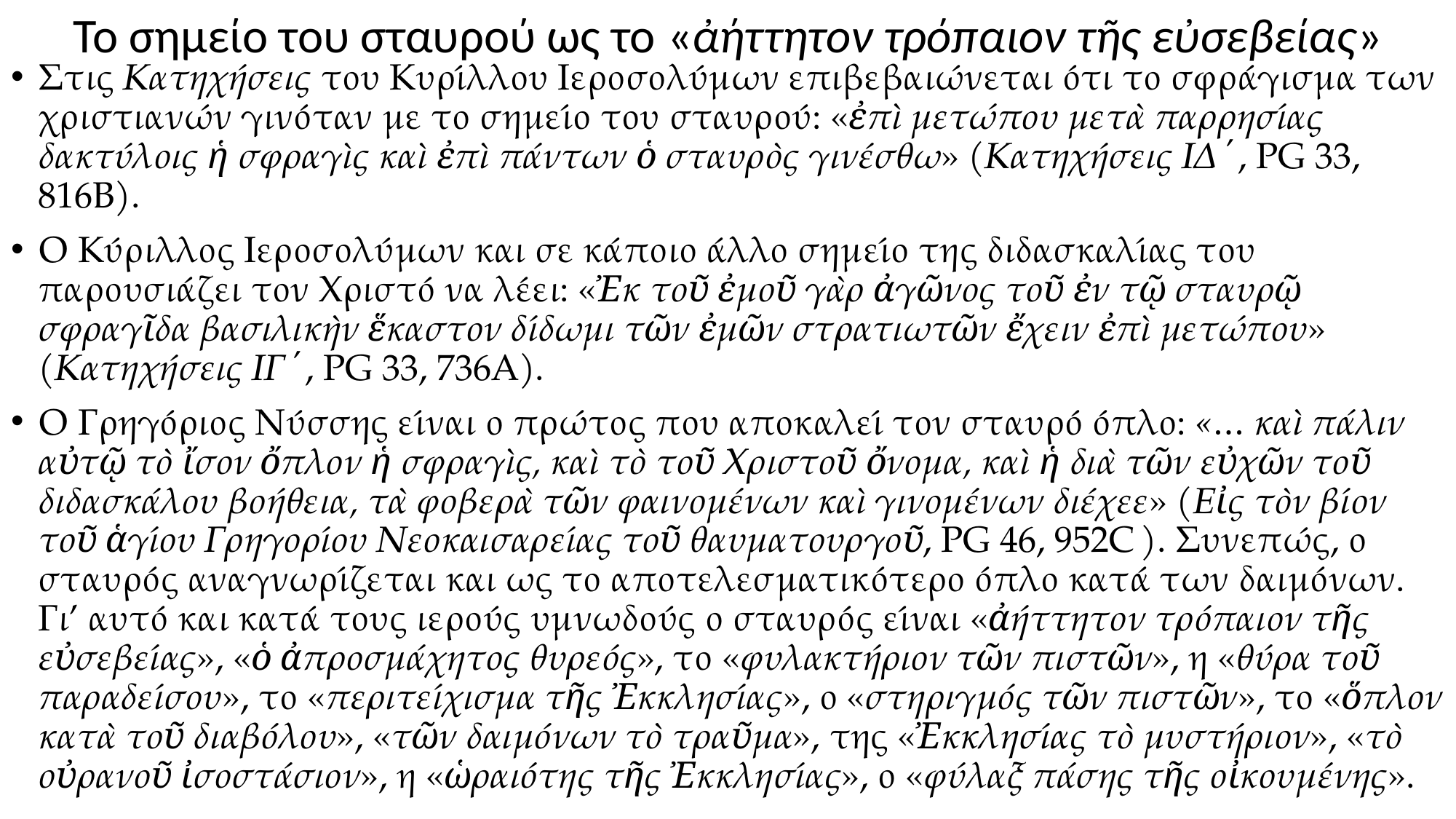

# Το σημείο του σταυρού ως το «ἀήττητον τρόπαιον τῆς εὐσεβείας»
Στις Κατηχήσεις του Κυρίλλου Ιεροσολύμων επιβεβαιώνεται ότι το σφράγισμα των χριστιανών γινόταν με το σημείο του σταυρού: «ἐπὶ μετώπου μετὰ παρρησίας δακτύλοις ἡ σφραγὶς καὶ ἐπὶ πάντων ὁ σταυρὸς γινέσθω» (Κατηχήσεις ΙΔ΄, PG 33, 816B).
Ο Κύριλλος Ιεροσολύμων και σε κάποιο άλλο σημείο της διδασκαλίας του παρουσιάζει τον Χριστό να λέει: «Ἐκ τοῦ ἐμοῦ γὰρ ἀγῶνος τοῦ ἐν τῷ σταυρῷ σφραγῖδα βασιλικὴν ἕκαστον δίδωμι τῶν ἐμῶν στρατιωτῶν ἔχειν ἐπὶ μετώπου» (Κατηχήσεις ΙΓ΄, PG 33, 736Α).
Ο Γρηγόριος Νύσσης είναι ο πρώτος που αποκαλεί τον σταυρό όπλο: «… καὶ πάλιν αὐτῷ τὸ ἴσον ὄπλον ἡ σφραγὶς, καὶ τὸ τοῦ Χριστοῦ ὄνομα, καὶ ἡ διὰ τῶν εὐχῶν τοῦ διδασκάλου βοήθεια, τὰ φοβερὰ τῶν φαινομένων καὶ γινομένων διέχεε» (Εἰς τὸν βίον τοῦ ἁγίου Γρηγορίου Νεοκαισαρείας τοῦ θαυματουργοῦ, PG 46, 952C ). Συνεπώς, ο σταυρός αναγνωρίζεται και ως το αποτελεσματικότερο όπλο κατά των δαιμόνων. Γι’ αυτό και κατά τους ιερούς υμνωδούς ο σταυρός είναι «ἀήττητον τρόπαιον τῆς εὐσεβείας», «ὁ ἀπροσμάχητος θυρεός», το «φυλακτήριον τῶν πιστῶν», η «θύρα τοῦ παραδείσου», το «περιτείχισμα τῆς Ἐκκλησίας», ο «στηριγμός τῶν πιστῶν», το «ὅπλον κατὰ τοῦ διαβόλου», «τῶν δαιμόνων τὸ τραῦμα», της «Ἐκκλησίας τὸ μυστήριον», «τὸ οὐρανοῦ ἰσοστάσιον», η «ὡραιότης τῆς Ἐκκλησίας», ο «φύλαξ πάσης τῆς οἰκουμένης».